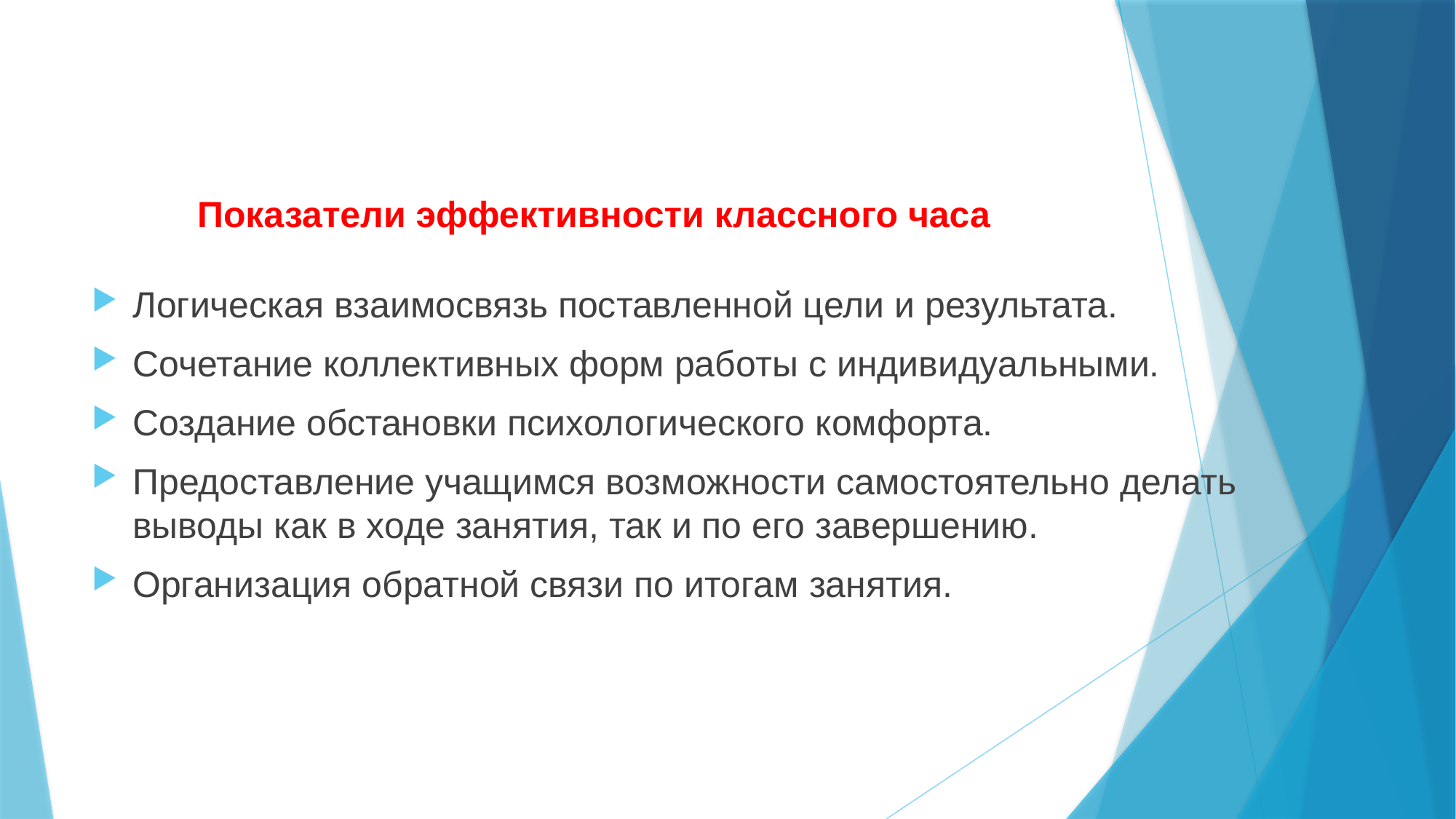

# Показатели эффективности классного часа
Логическая взаимосвязь поставленной цели и результата.
Сочетание коллективных форм работы с индивидуальными.
Создание обстановки психологического комфорта.
Предоставление учащимся возможности самостоятельно делать выводы как в ходе занятия, так и по его завершению.
Организация обратной связи по итогам занятия.